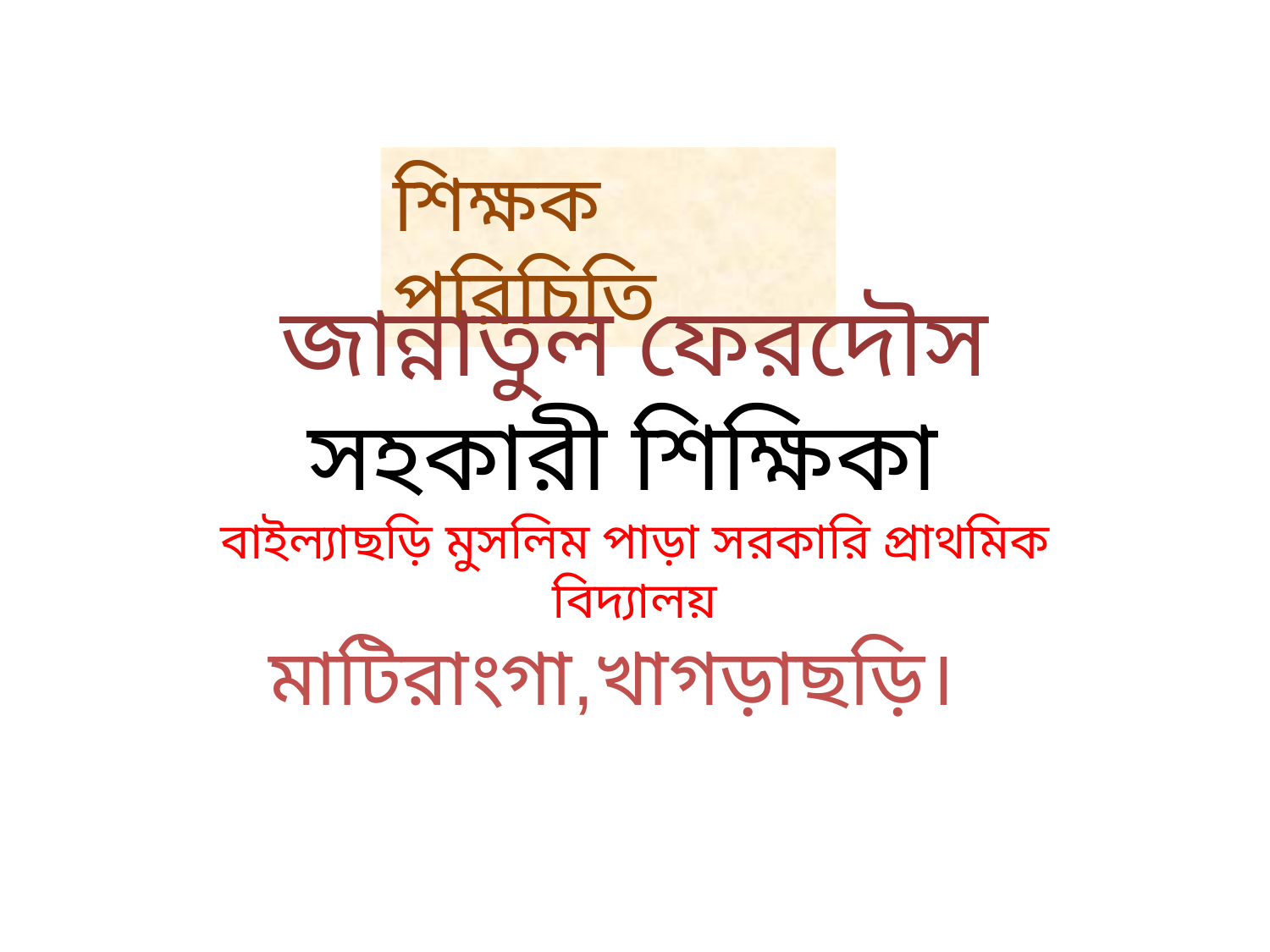

শিক্ষক  পরিচিতি
জান্নাতুল ফেরদৌস
সহকারী শিক্ষিকা
বাইল্যাছড়ি মুসলিম পাড়া সরকারি প্রাথমিক বিদ্যালয়
মাটিরাংগা,খাগড়াছড়ি।